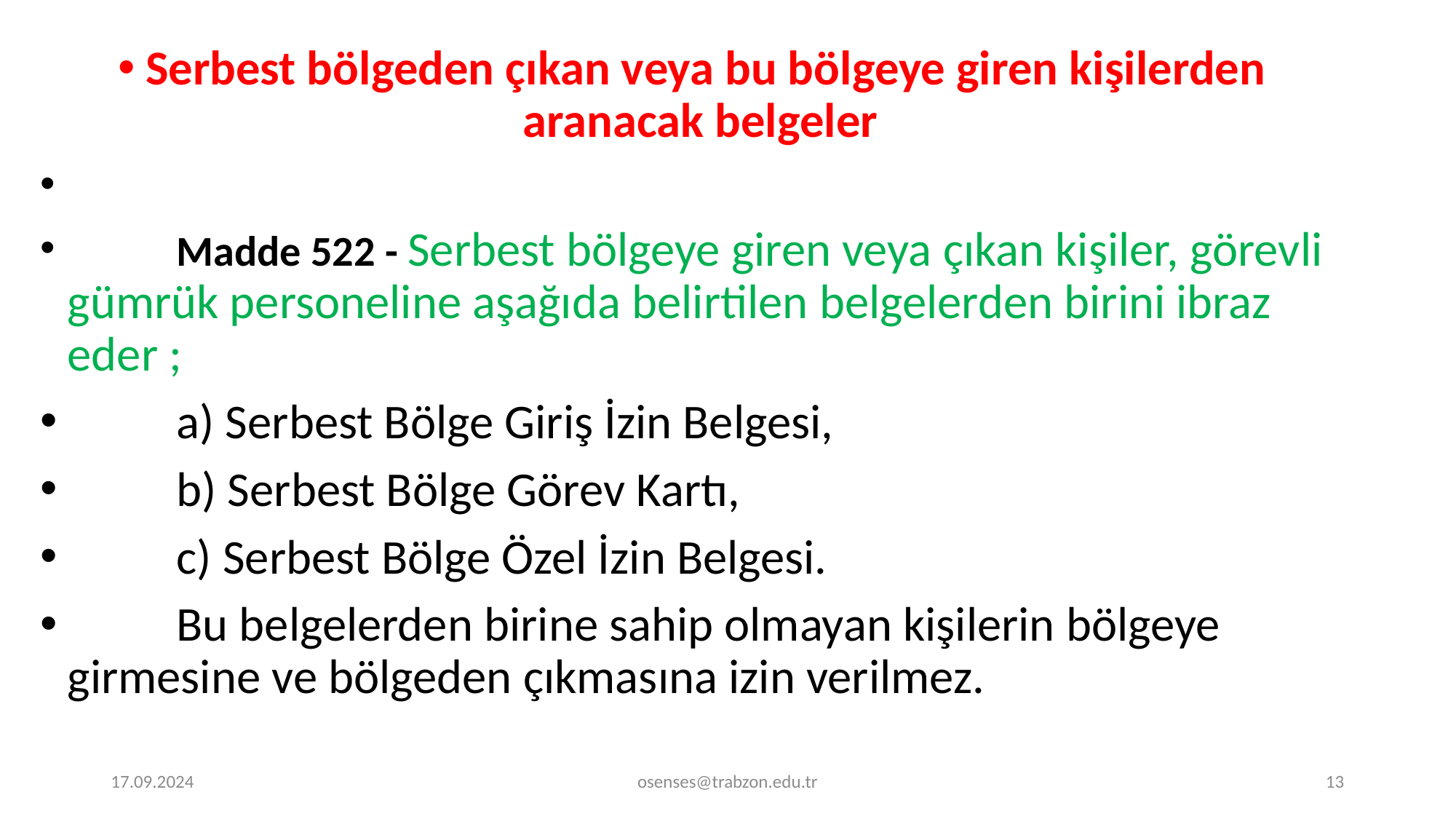

Serbest bölgeden çıkan veya bu bölgeye giren kişilerden aranacak belgeler

	Madde 522 - Serbest bölgeye giren veya çıkan kişiler, görevli gümrük personeline aşağıda belirtilen belgelerden birini ibraz eder ;
 	a) Serbest Bölge Giriş İzin Belgesi,
 	b) Serbest Bölge Görev Kartı,
 	c) Serbest Bölge Özel İzin Belgesi.
 	Bu belgelerden birine sahip olmayan kişilerin bölgeye girmesine ve bölgeden çıkmasına izin verilmez.

17.09.2024
osenses@trabzon.edu.tr
13